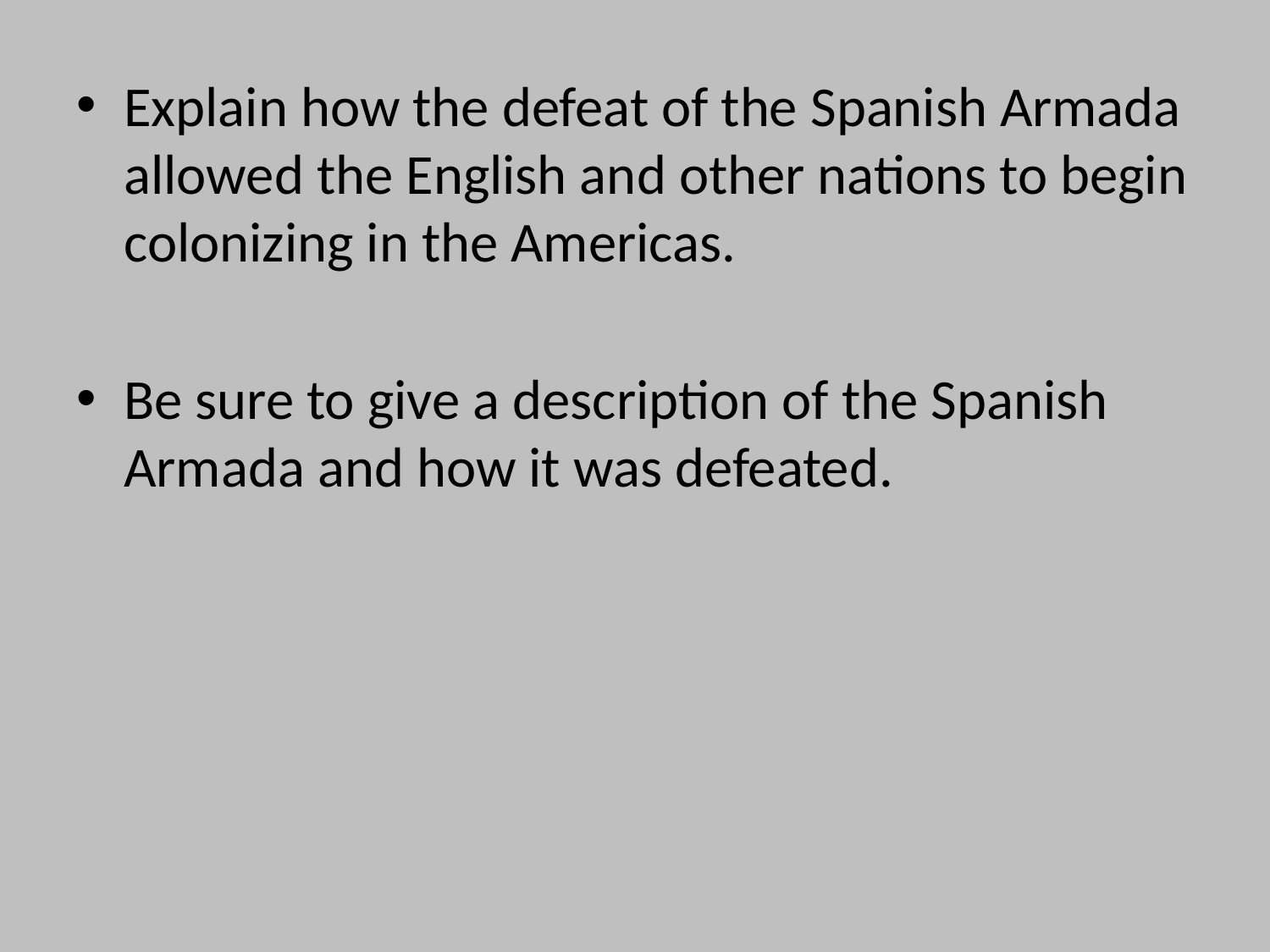

Explain how the defeat of the Spanish Armada allowed the English and other nations to begin colonizing in the Americas.

Be sure to give a description of the Spanish Armada and how it was defeated.